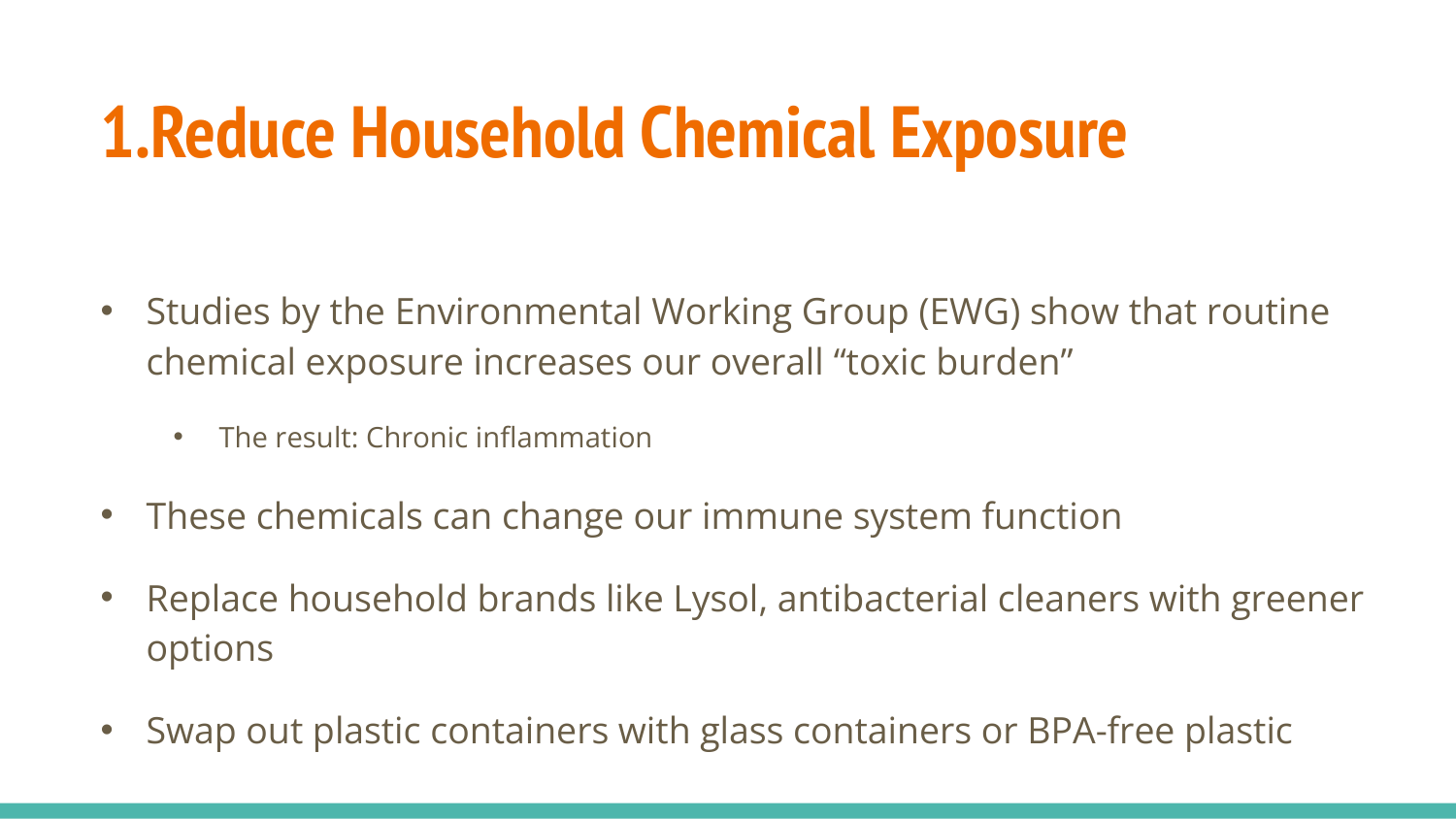

# Reduce Household Chemical Exposure
Studies by the Environmental Working Group (EWG) show that routine chemical exposure increases our overall “toxic burden”
The result: Chronic inflammation
These chemicals can change our immune system function
Replace household brands like Lysol, antibacterial cleaners with greener options
Swap out plastic containers with glass containers or BPA-free plastic